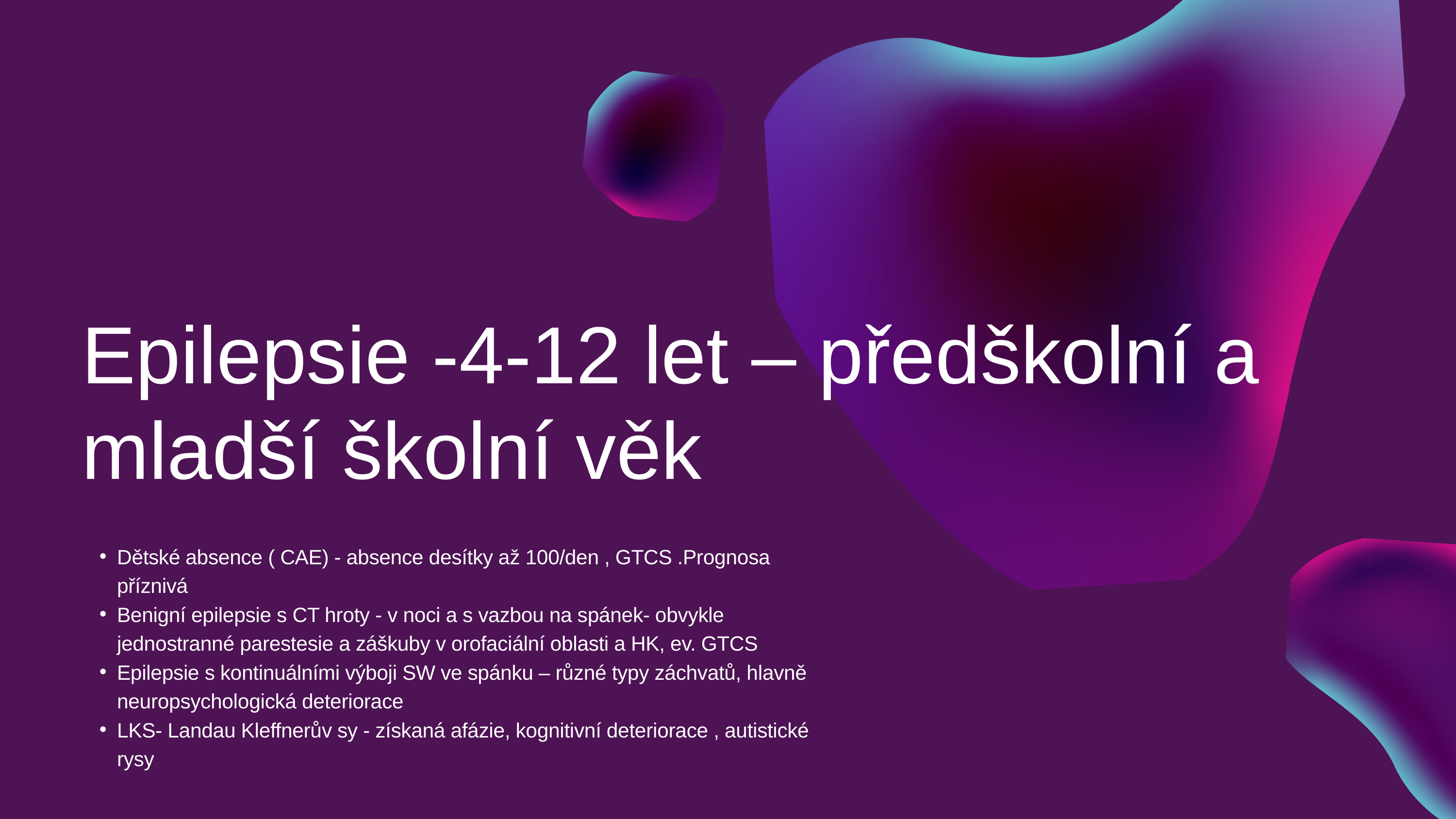

Epilepsie -4-12 let – předškolní a mladší školní věk
Dětské absence ( CAE) - absence desítky až 100/den , GTCS .Prognosa příznivá
Benigní epilepsie s CT hroty - v noci a s vazbou na spánek- obvykle jednostranné parestesie a záškuby v orofaciální oblasti a HK, ev. GTCS
Epilepsie s kontinuálními výboji SW ve spánku – různé typy záchvatů, hlavně neuropsychologická deteriorace
LKS- Landau Kleffnerův sy - získaná afázie, kognitivní deteriorace , autistické rysy